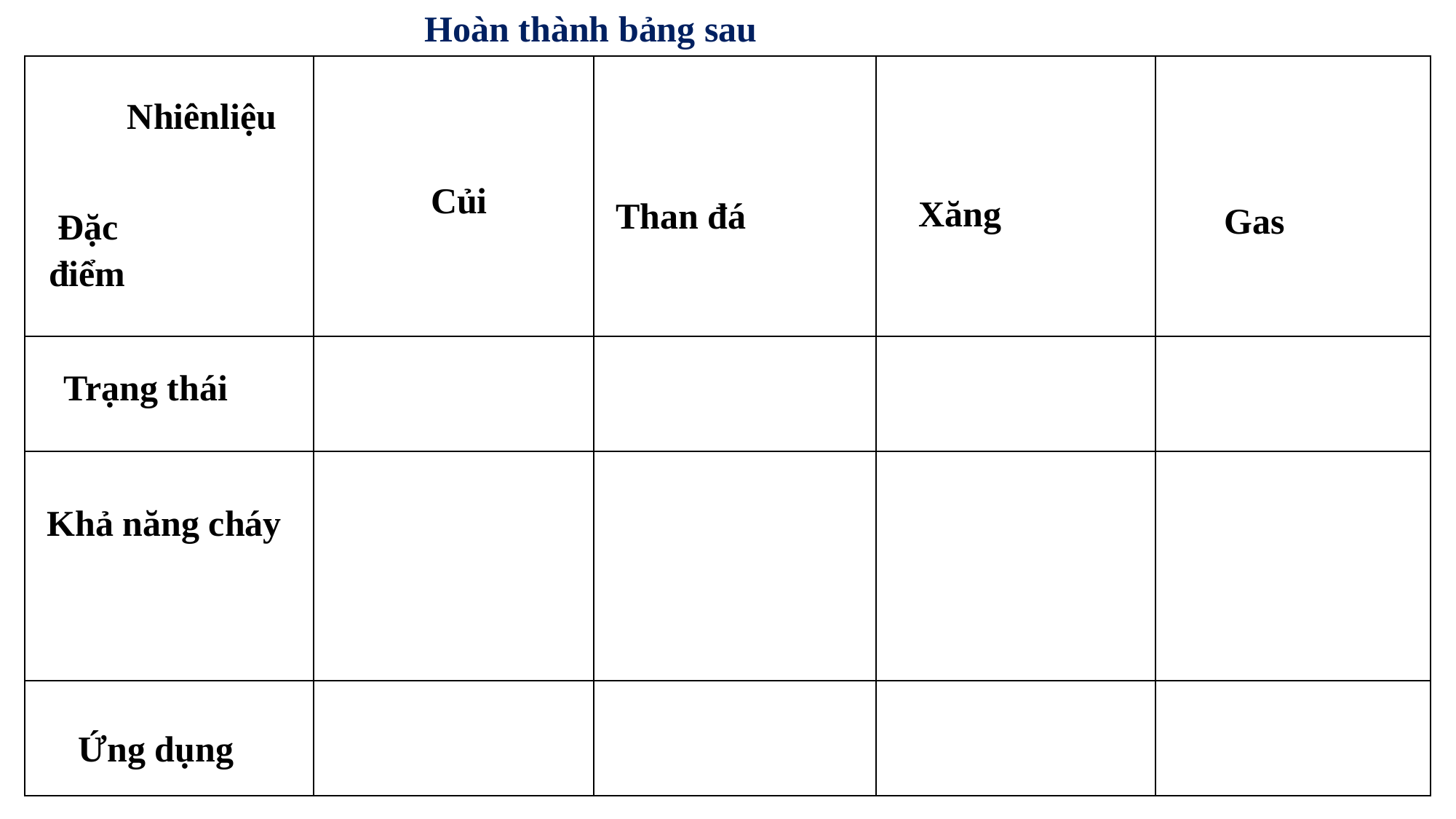

Hoàn thành bảng sau
|  |  |  |  |  |
| --- | --- | --- | --- | --- |
|  |  |  |  |  |
|  |  |  |  |  |
|  |  |  |  |  |
 Nhiênliệu
Củi
Xăng
Than đá
Gas
 Đặc điểm
Trạng thái
Khả năng cháy
Ứng dụng